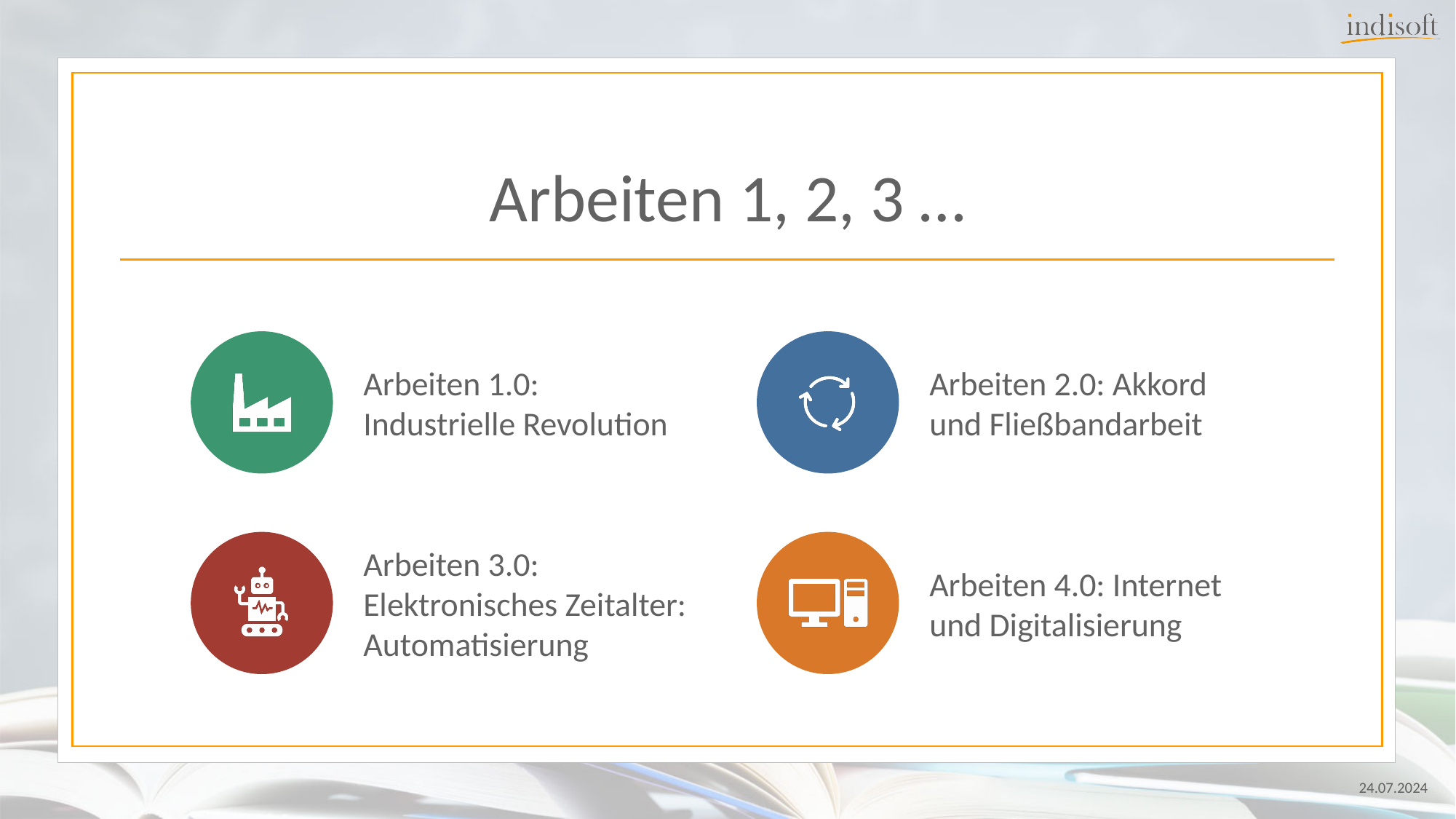

# Arbeiten 1, 2, 3 …
Arbeiten 1.0: Industrielle Revolution
Arbeiten 2.0: Akkord und Fließbandarbeit
Arbeiten 3.0: Elektronisches Zeitalter: Automatisierung
Arbeiten 4.0: Internet und Digitalisierung
24.07.2024